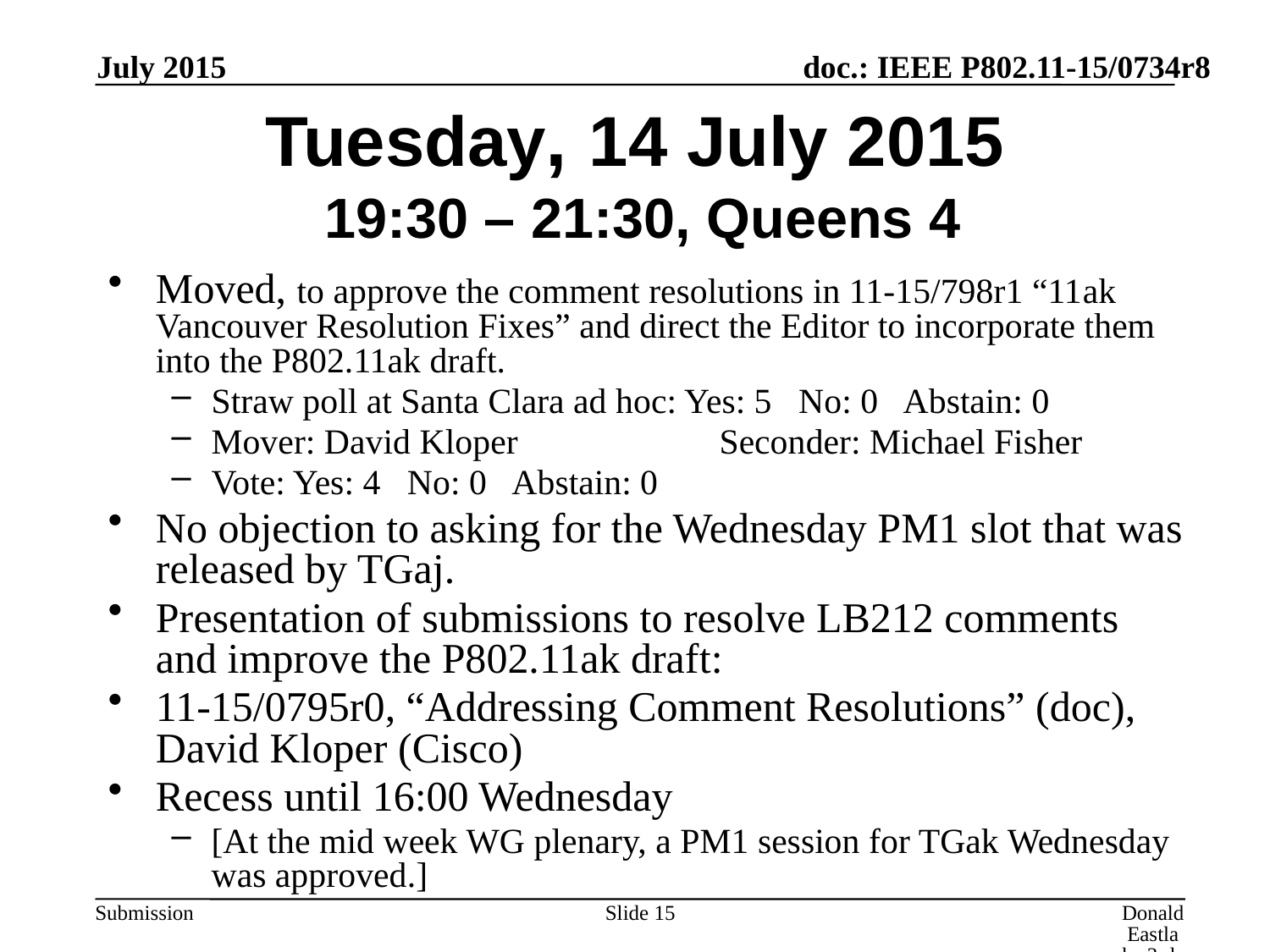

July 2015
# Tuesday, 14 July 2015 19:30 – 21:30, Queens 4
Moved, to approve the comment resolutions in 11-15/798r1 “11ak Vancouver Resolution Fixes” and direct the Editor to incorporate them into the P802.11ak draft.
Straw poll at Santa Clara ad hoc: Yes: 5   No: 0   Abstain: 0
Mover: David Kloper		Seconder: Michael Fisher
Vote: Yes: 4   No: 0   Abstain: 0
No objection to asking for the Wednesday PM1 slot that was released by TGaj.
Presentation of submissions to resolve LB212 comments and improve the P802.11ak draft:
11-15/0795r0, “Addressing Comment Resolutions” (doc), David Kloper (Cisco)
Recess until 16:00 Wednesday
[At the mid week WG plenary, a PM1 session for TGak Wednesday was approved.]
Slide 15
Donald Eastlake 3rd, Huawei Technologies